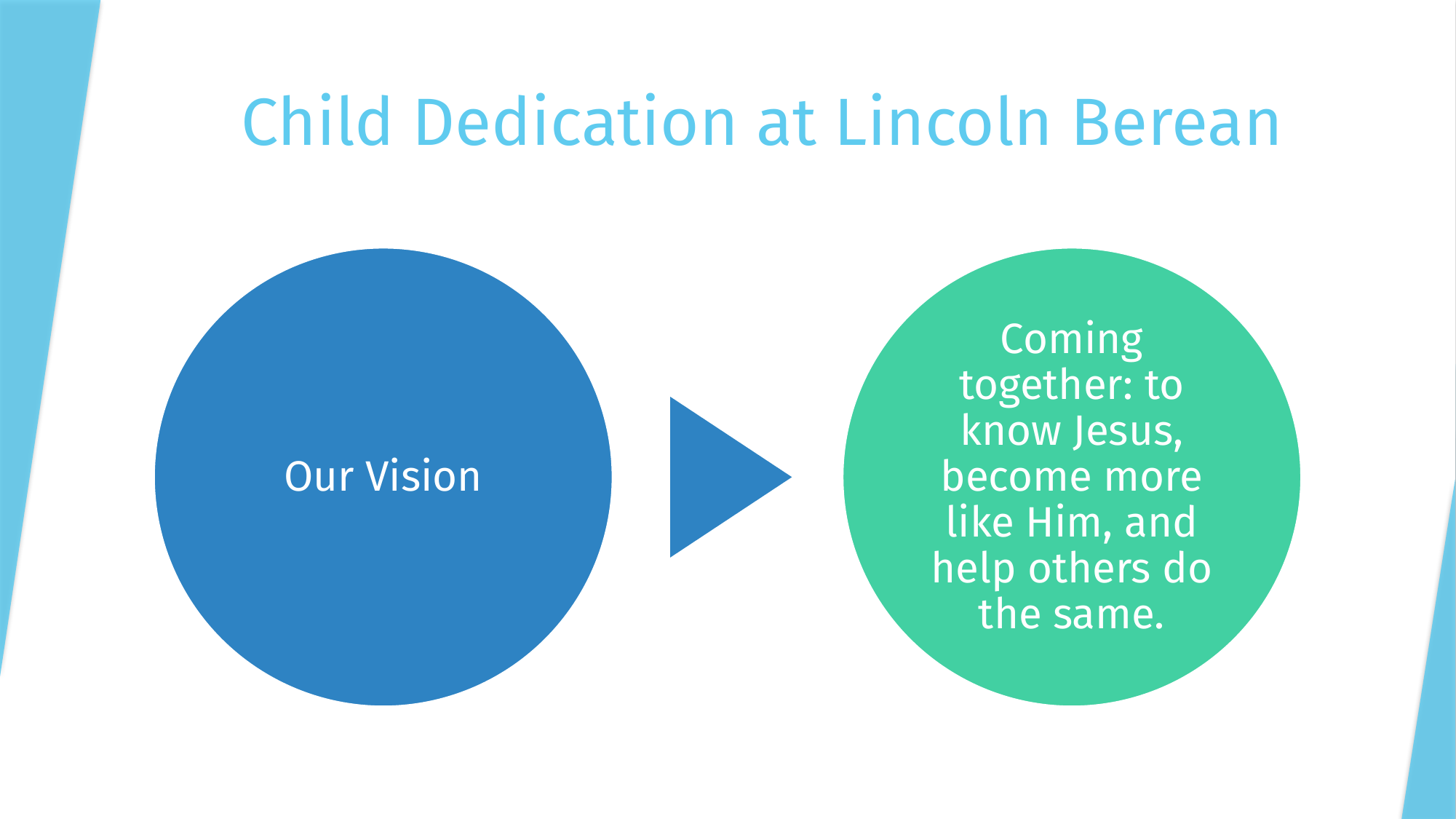

# Child Dedication at Lincoln Berean
Our Vision
Coming together: to know Jesus, become more like Him, and help others do the same.